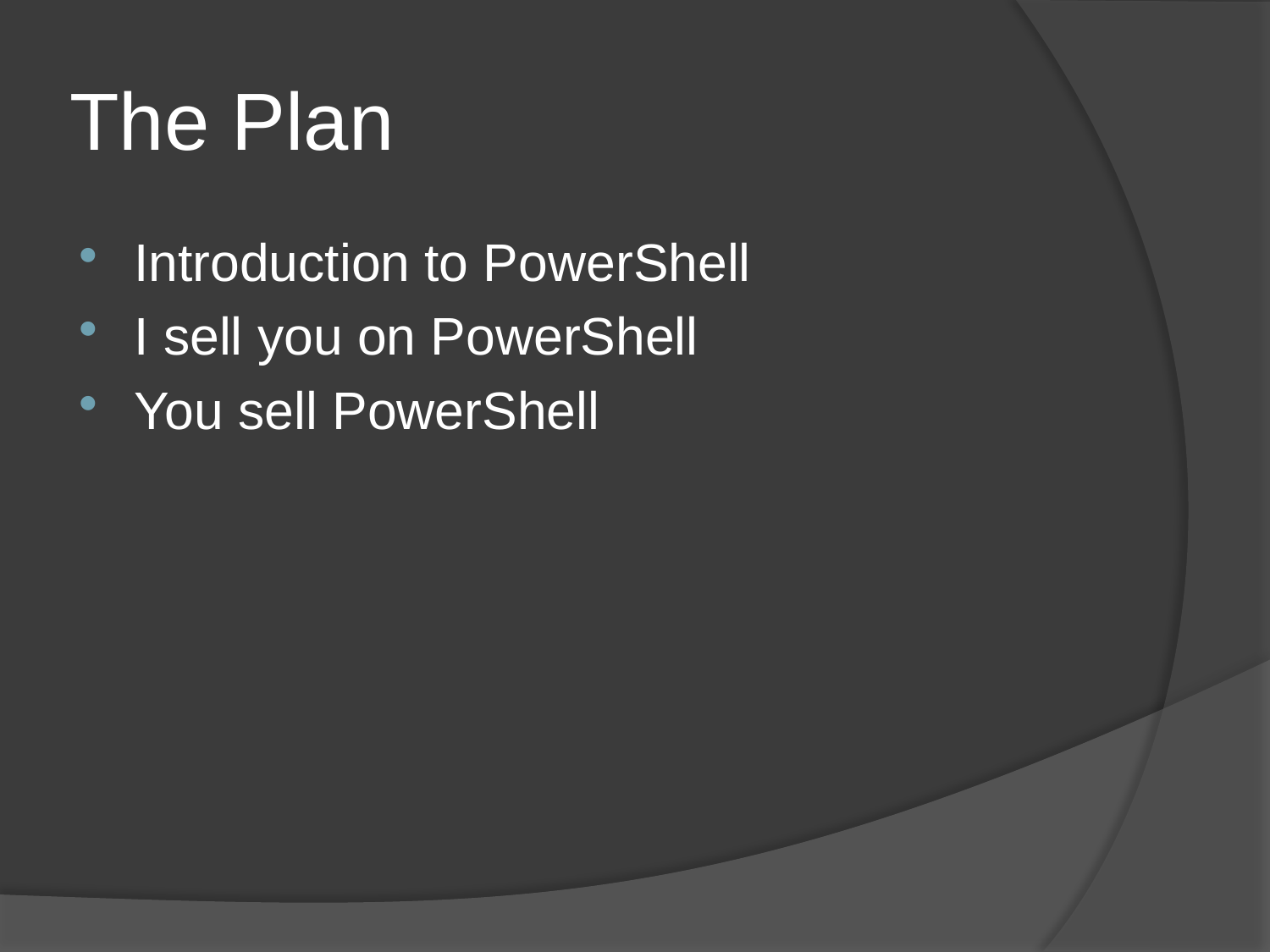

# The Plan
Introduction to PowerShell
I sell you on PowerShell
You sell PowerShell